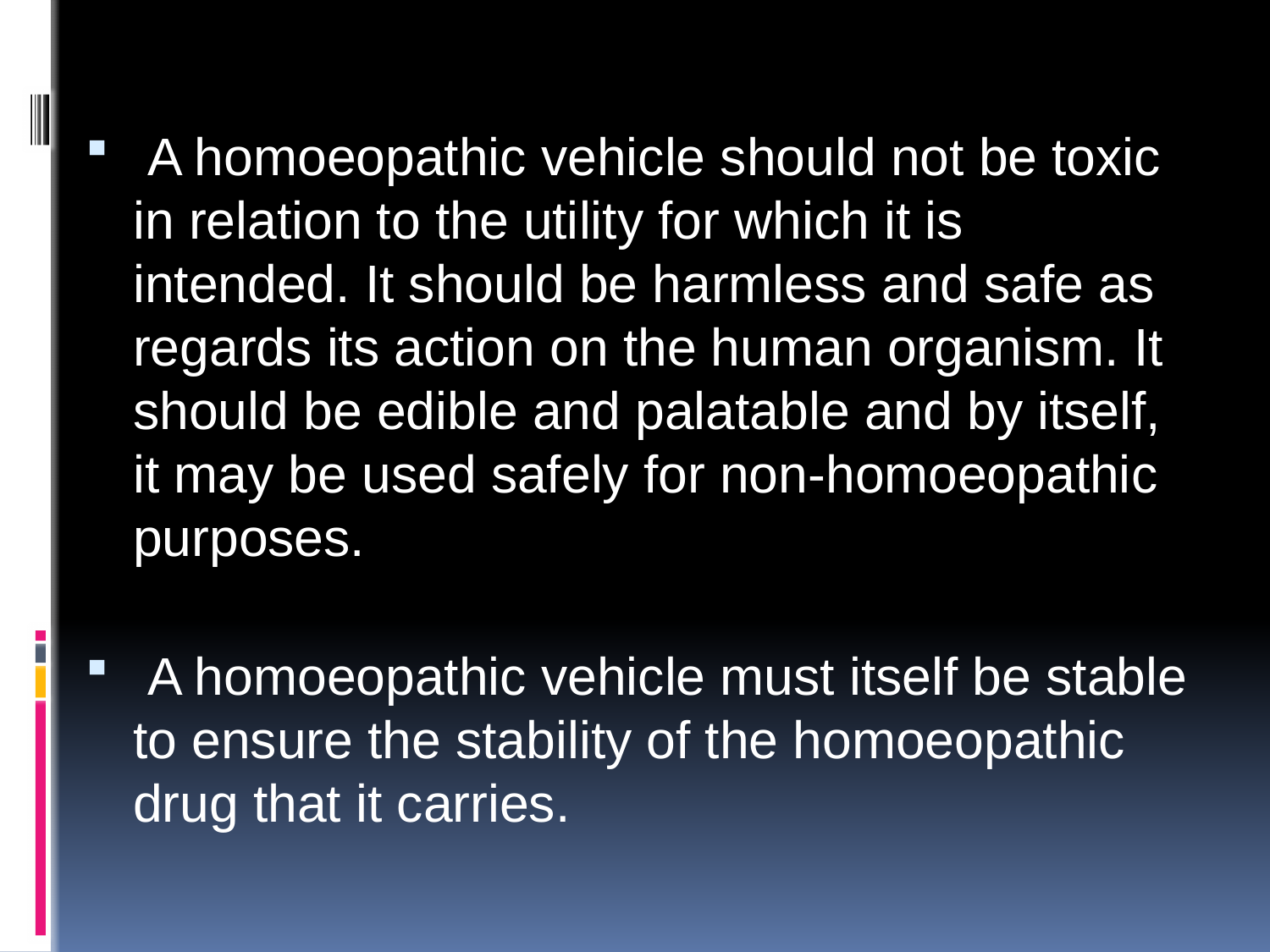

A homoeopathic vehicle should not be toxic in relation to the utility for which it is intended. It should be harmless and safe as regards its action on the human organism. It should be edible and palatable and by itself, it may be used safely for non-homoeopathic purposes.
 A homoeopathic vehicle must itself be stable to ensure the stability of the homoeopathic drug that it carries.